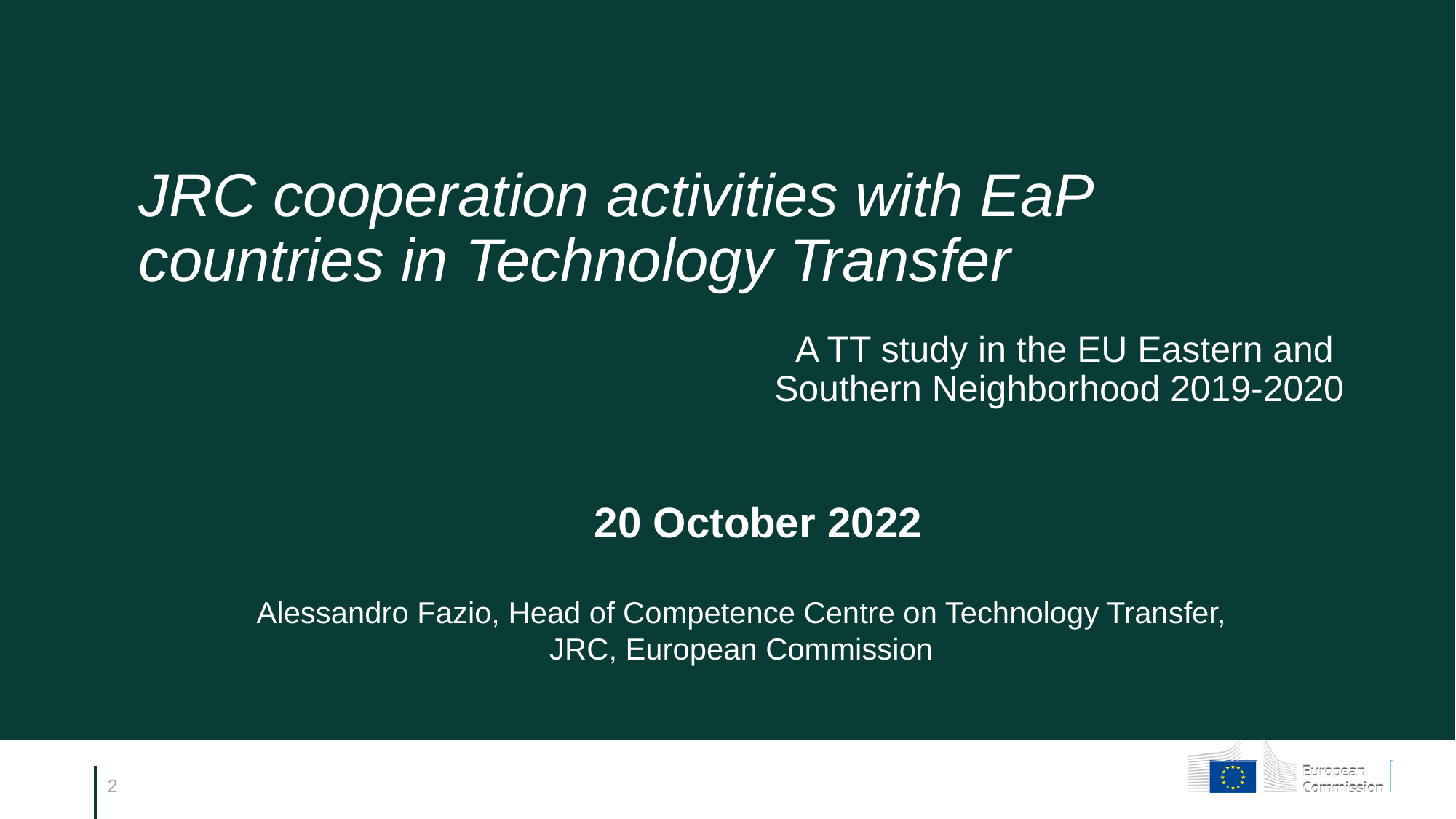

# JRC cooperation activities with EaP countries in Technology Transfer
A TT study in the EU Eastern and
Southern Neighborhood 2019-2020
20 October 2022
Alessandro Fazio, Head of Competence Centre on Technology Transfer, JRC, European Commission